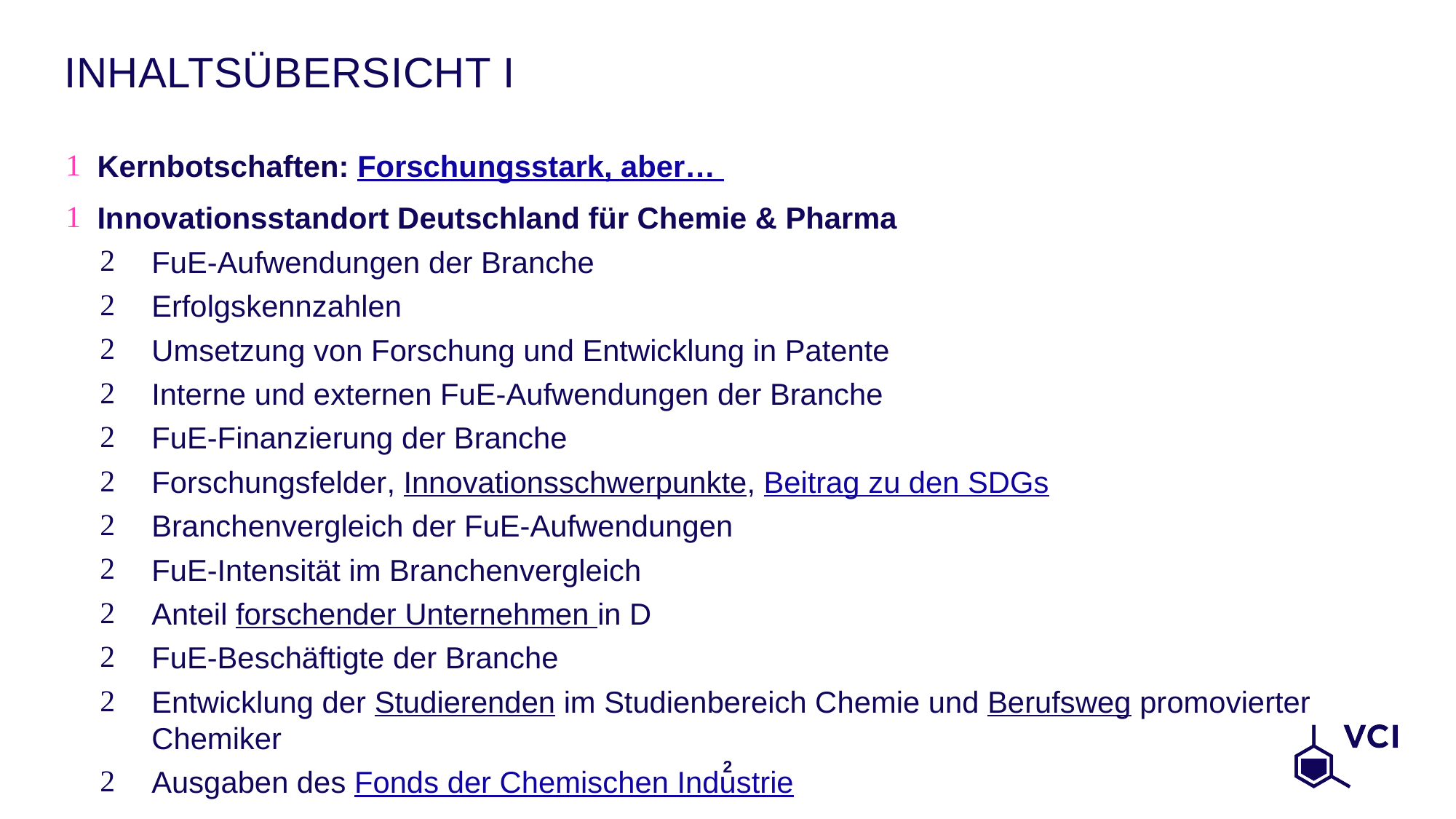

# Inhaltsübersicht I
Kernbotschaften: Forschungsstark, aber…
Innovationsstandort Deutschland für Chemie & Pharma
FuE-Aufwendungen der Branche
Erfolgskennzahlen
Umsetzung von Forschung und Entwicklung in Patente
Interne und externen FuE-Aufwendungen der Branche
FuE-Finanzierung der Branche
Forschungsfelder, Innovationsschwerpunkte, Beitrag zu den SDGs
Branchenvergleich der FuE-Aufwendungen
FuE-Intensität im Branchenvergleich
Anteil forschender Unternehmen in D
FuE-Beschäftigte der Branche
Entwicklung der Studierenden im Studienbereich Chemie und Berufsweg promovierter Chemiker
Ausgaben des Fonds der Chemischen Industrie

2